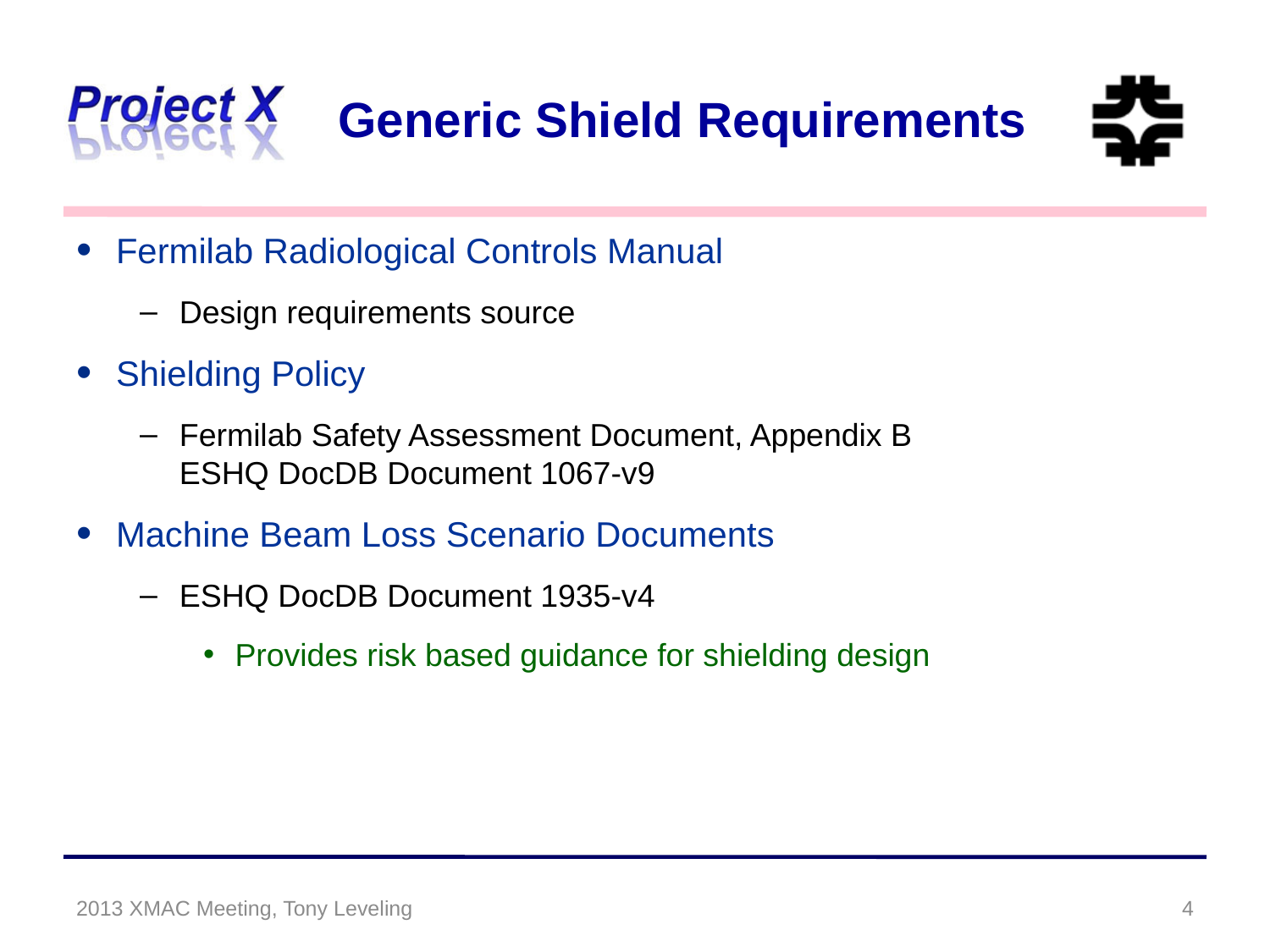

# Generic Shield Requirements
Fermilab Radiological Controls Manual
Design requirements source
Shielding Policy
Fermilab Safety Assessment Document, Appendix B
ESHQ DocDB Document 1067-v9
Machine Beam Loss Scenario Documents
ESHQ DocDB Document 1935-v4
Provides risk based guidance for shielding design

2013 XMAC Meeting, Tony Leveling
4